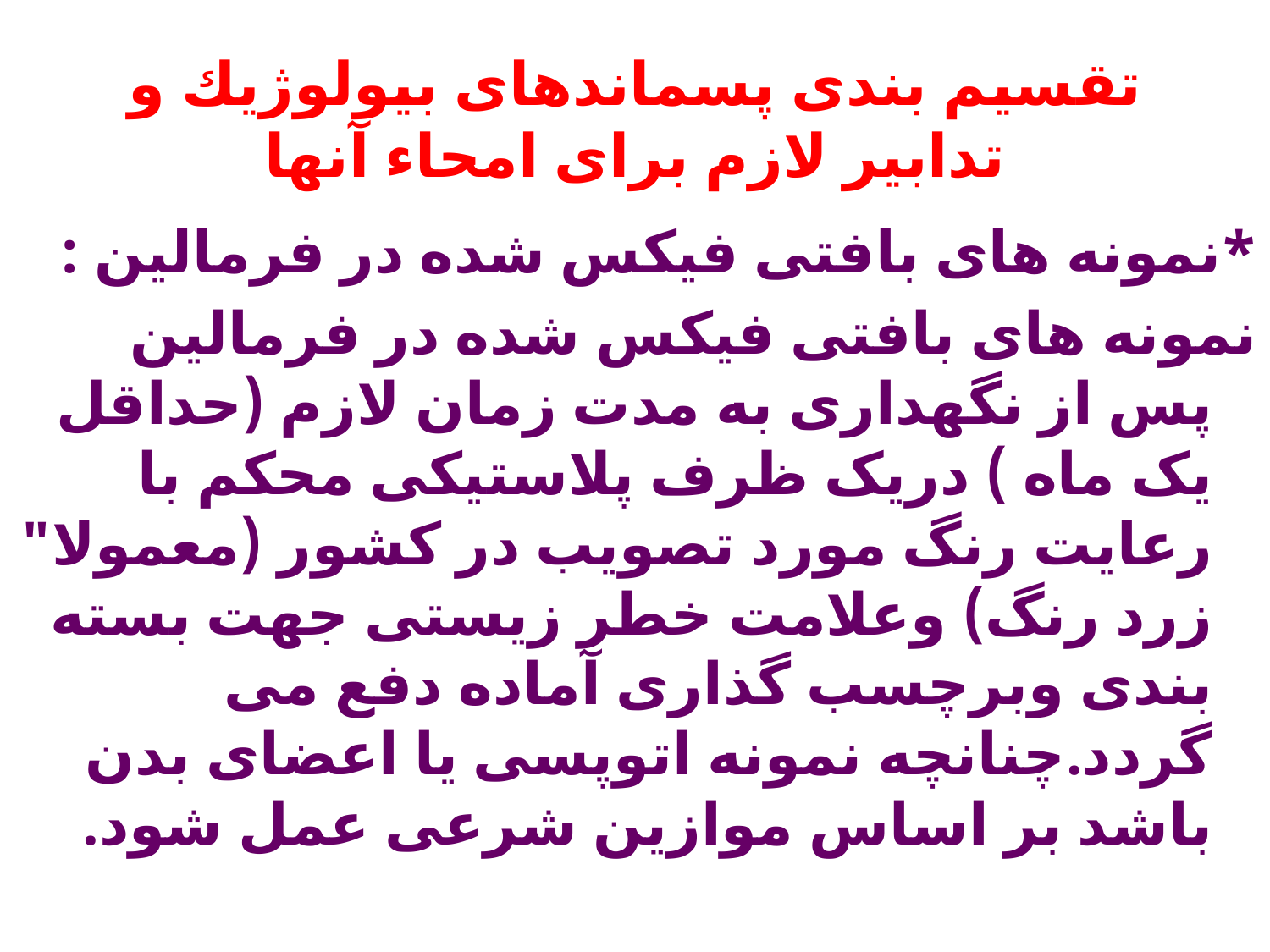

# تقسيم بندی پسماندهای بيولوژیك و تدابير لازم برای امحاء آنها
*نمونه های بافتی فیکس شده در فرمالین :
نمونه های بافتی فيکس شده در فرمالين پس از نگهداری به مدت زمان لازم (حداقل يک ماه ) دريک ظرف پلاستيکی محکم با رعايت رنگ مورد تصويب در کشور (معمولا" زرد رنگ) وعلامت خطر زيستی جهت بسته بندی وبرچسب گذاری آماده دفع می گردد.چنانچه نمونه اتوپسی يا اعضای بدن باشد بر اساس موازين شرعی عمل شود.